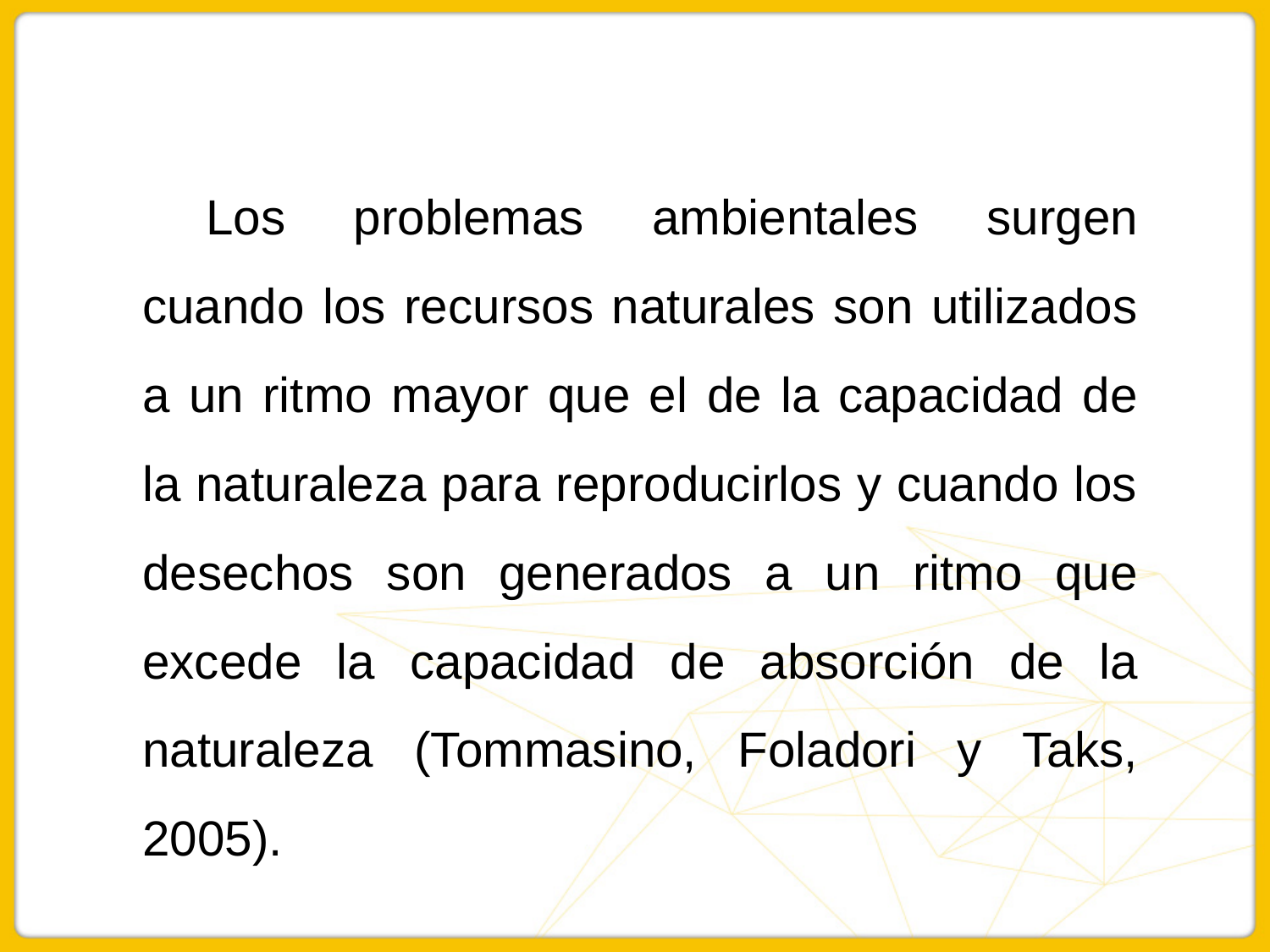

Los problemas ambientales surgen cuando los recursos naturales son utilizados a un ritmo mayor que el de la capacidad de la naturaleza para reproducirlos y cuando los desechos son generados a un ritmo que excede la capacidad de absorción de la naturaleza (Tommasino, Foladori y Taks, 2005).